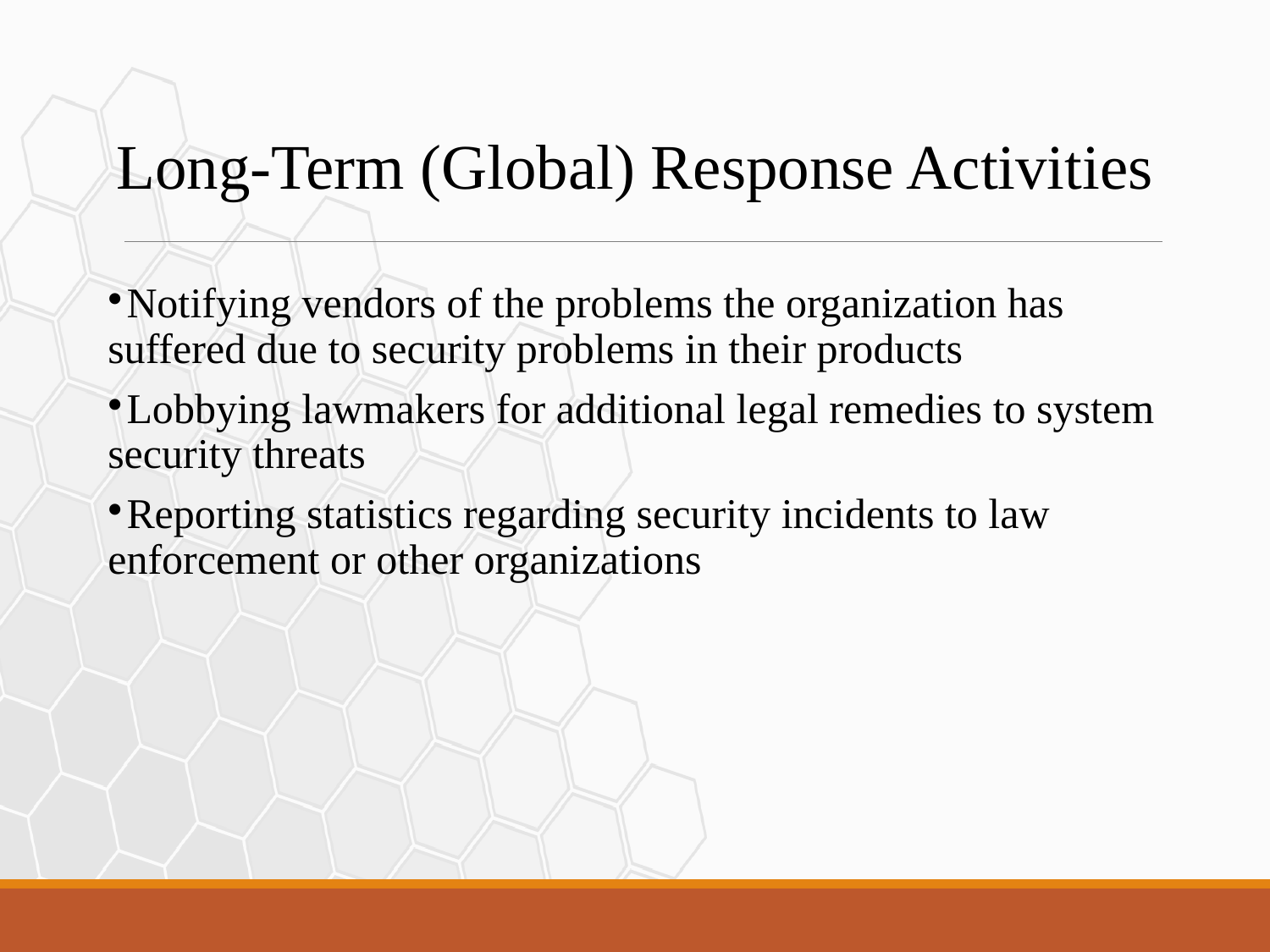

Long-Term (Global) Response Activities
Notifying vendors of the problems the organization has suffered due to security problems in their products
Lobbying lawmakers for additional legal remedies to system security threats
Reporting statistics regarding security incidents to law enforcement or other organizations